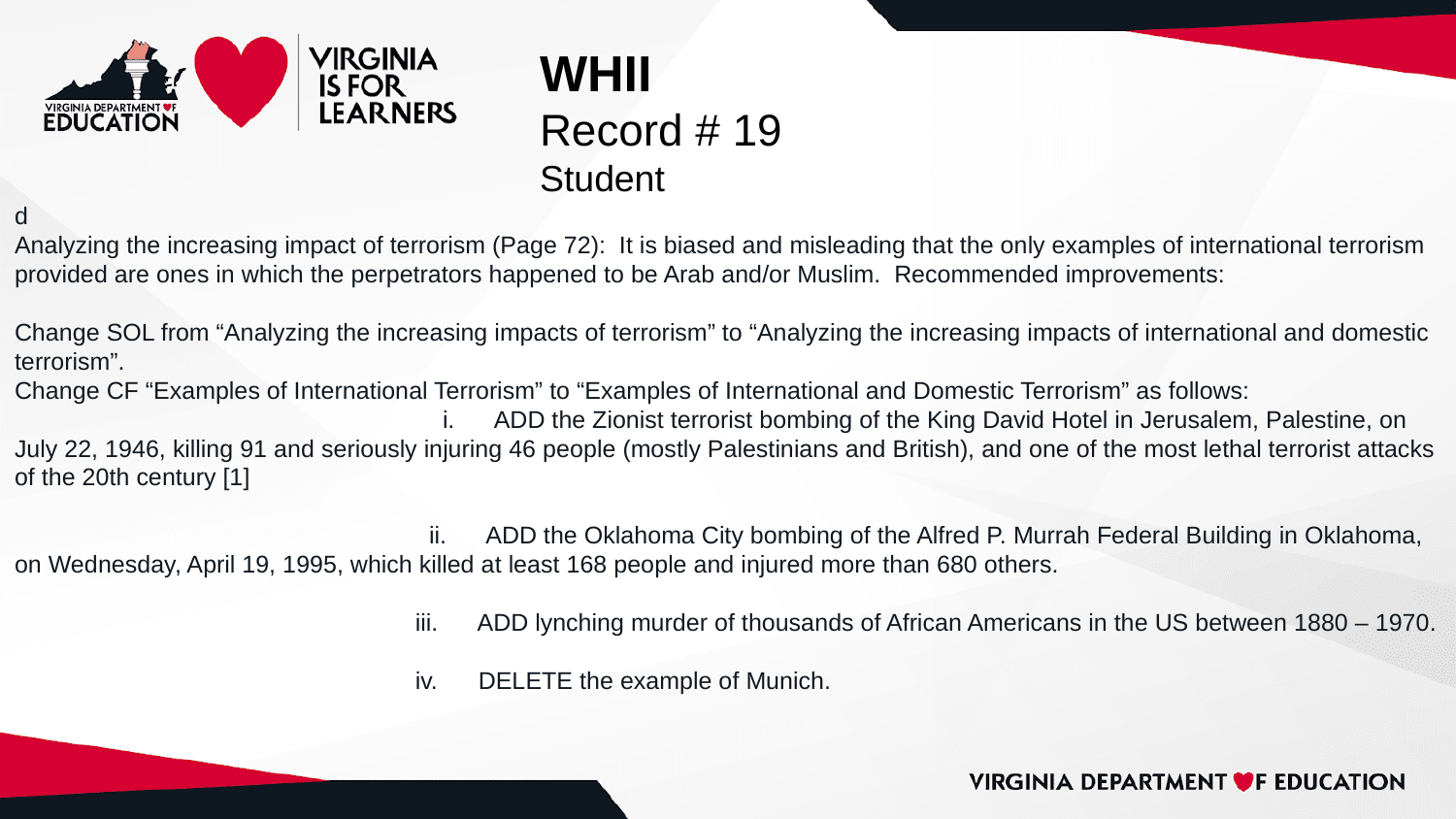

# WHII
Record # 19
Student
d
Analyzing the increasing impact of terrorism (Page 72):  It is biased and misleading that the only examples of international terrorism provided are ones in which the perpetrators happened to be Arab and/or Muslim.  Recommended improvements:

Change SOL from “Analyzing the increasing impacts of terrorism” to “Analyzing the increasing impacts of international and domestic terrorism”.
Change CF “Examples of International Terrorism” to “Examples of International and Domestic Terrorism” as follows:
                                                               i.      ADD the Zionist terrorist bombing of the King David Hotel in Jerusalem, Palestine, on July 22, 1946, killing 91 and seriously injuring 46 people (mostly Palestinians and British), and one of the most lethal terrorist attacks of the 20th century [1]

                                                             ii.      ADD the Oklahoma City bombing of the Alfred P. Murrah Federal Building in Oklahoma, on Wednesday, April 19, 1995, which killed at least 168 people and injured more than 680 others.

                                                           iii.      ADD lynching murder of thousands of African Americans in the US between 1880 – 1970.

                                                           iv.      DELETE the example of Munich.